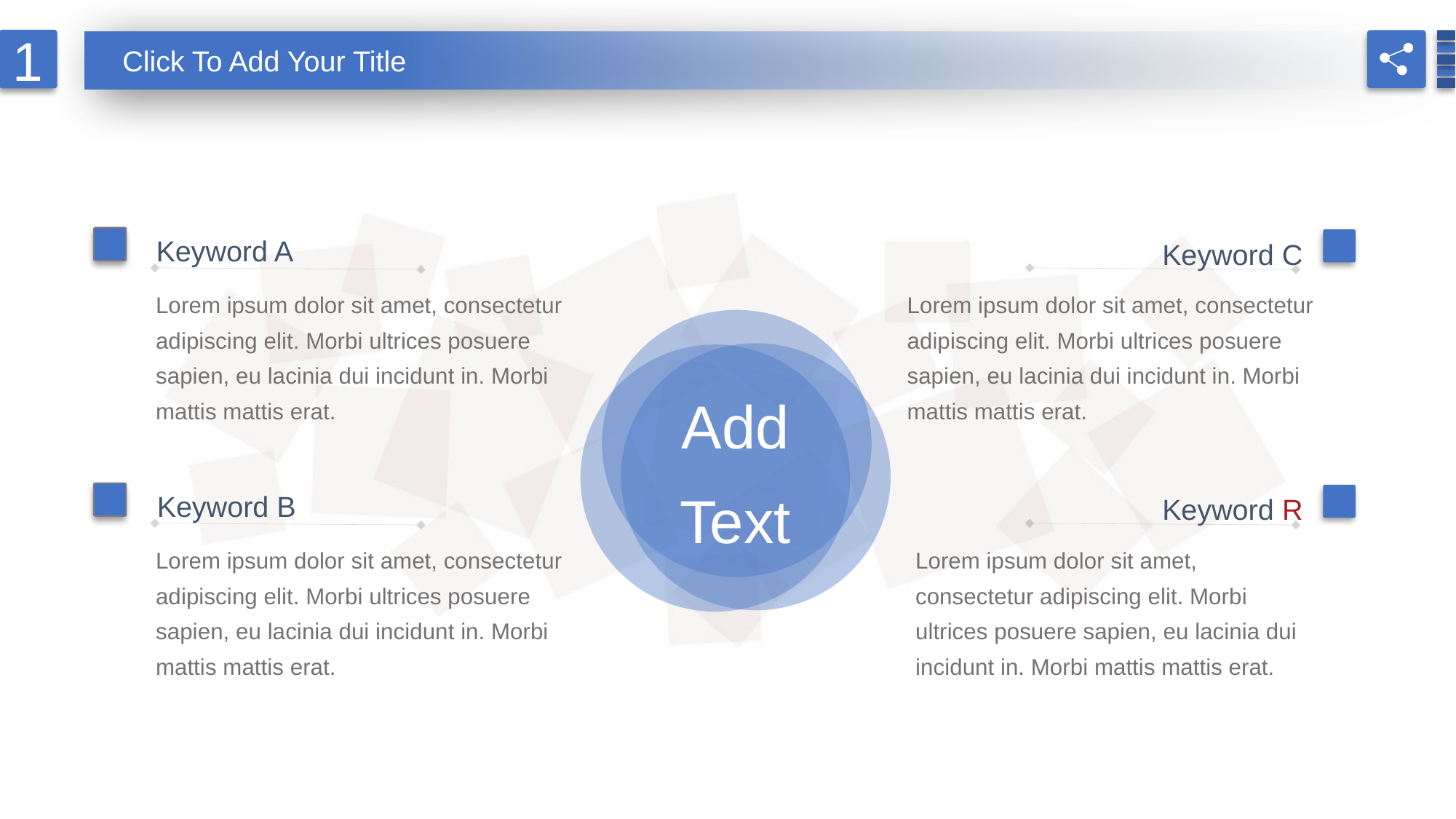

1

Click To Add Your Title
Keyword A
Keyword C

Lorem ipsum dolor sit amet, consectetur adipiscing elit. Morbi ultrices posuere sapien, eu lacinia dui incidunt in. Morbi mattis mattis erat.
Lorem ipsum dolor sit amet, consectetur adipiscing elit. Morbi ultrices posuere sapien, eu lacinia dui incidunt in. Morbi mattis mattis erat.

Add Text
Keyword B
Keyword R

Lorem ipsum dolor sit amet, consectetur adipiscing elit. Morbi ultrices posuere sapien, eu lacinia dui incidunt in. Morbi mattis mattis erat.
Lorem ipsum dolor sit amet, consectetur adipiscing elit. Morbi ultrices posuere sapien, eu lacinia dui incidunt in. Morbi mattis mattis erat.